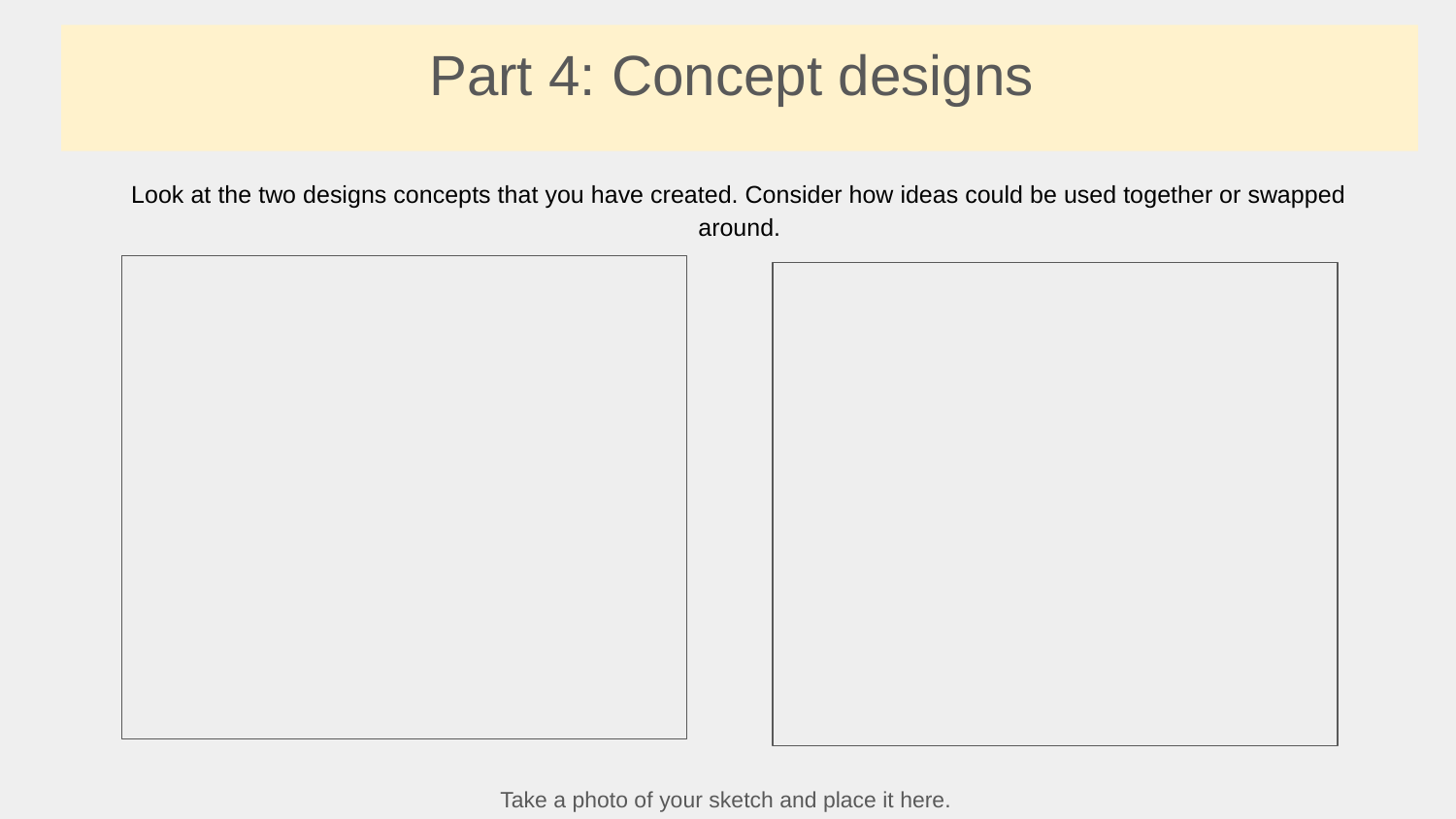

Part 4: Concept designs
Look at the two designs concepts that you have created. Consider how ideas could be used together or swapped around.

Take a photo of your sketch and place it here.